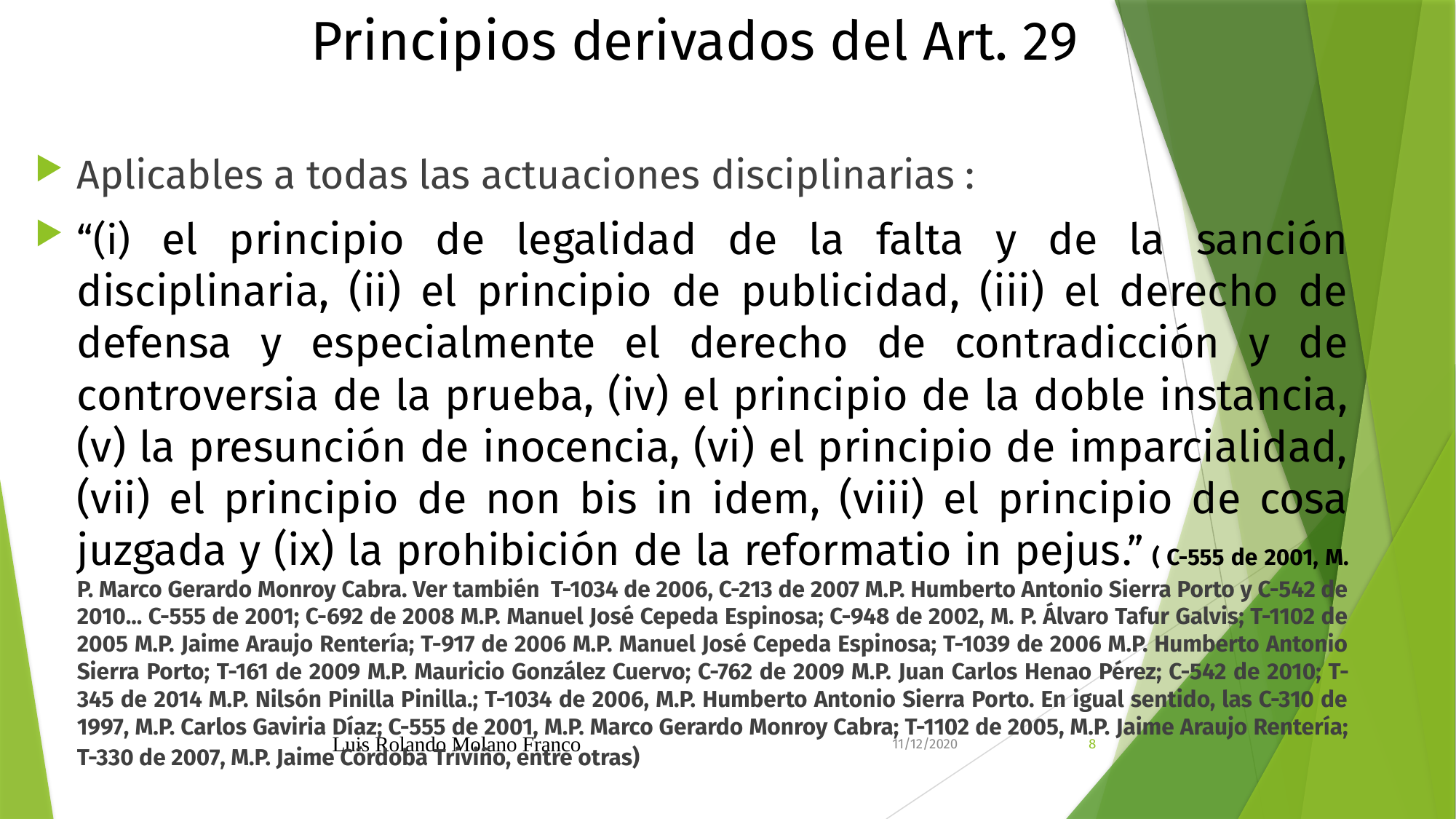

# Principios derivados del Art. 29
Aplicables a todas las actuaciones disciplinarias :
“(i) el principio de legalidad de la falta y de la sanción disciplinaria, (ii) el principio de publicidad, (iii) el derecho de defensa y especialmente el derecho de contradicción y de controversia de la prueba, (iv) el principio de la doble instancia, (v) la presunción de inocencia, (vi) el principio de imparcialidad, (vii) el principio de non bis in idem, (viii) el principio de cosa juzgada y (ix) la prohibición de la reformatio in pejus.” ( C-555 de 2001, M. P. Marco Gerardo Monroy Cabra. Ver también  T-1034 de 2006, C-213 de 2007 M.P. Humberto Antonio Sierra Porto y C-542 de 2010... C-555 de 2001; C-692 de 2008 M.P. Manuel José Cepeda Espinosa; C-948 de 2002, M. P. Álvaro Tafur Galvis; T-1102 de 2005 M.P. Jaime Araujo Rentería; T-917 de 2006 M.P. Manuel José Cepeda Espinosa; T-1039 de 2006 M.P. Humberto Antonio Sierra Porto; T-161 de 2009 M.P. Mauricio González Cuervo; C-762 de 2009 M.P. Juan Carlos Henao Pérez; C-542 de 2010; T-345 de 2014 M.P. Nilsón Pinilla Pinilla.; T-1034 de 2006, M.P. Humberto Antonio Sierra Porto. En igual sentido, las C-310 de 1997, M.P. Carlos Gaviria Díaz; C-555 de 2001, M.P. Marco Gerardo Monroy Cabra; T-1102 de 2005, M.P. Jaime Araujo Rentería; T-330 de 2007, M.P. Jaime Córdoba Triviño, entre otras)
Luis Rolando Molano Franco
11/12/2020
8